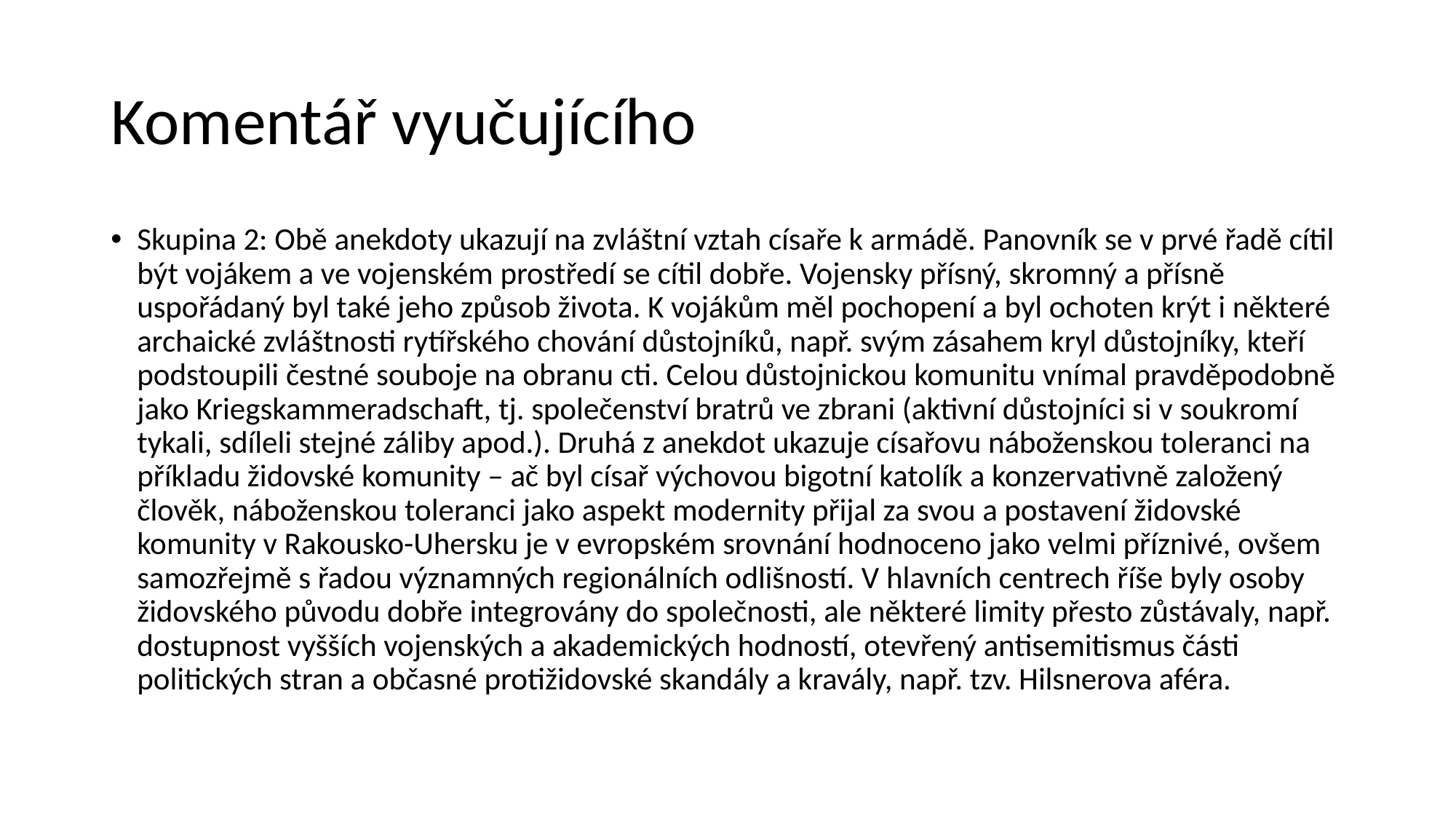

# Komentář vyučujícího
Skupina 2: Obě anekdoty ukazují na zvláštní vztah císaře k armádě. Panovník se v prvé řadě cítil být vojákem a ve vojenském prostředí se cítil dobře. Vojensky přísný, skromný a přísně uspořádaný byl také jeho způsob života. K vojákům měl pochopení a byl ochoten krýt i některé archaické zvláštnosti rytířského chování důstojníků, např. svým zásahem kryl důstojníky, kteří podstoupili čestné souboje na obranu cti. Celou důstojnickou komunitu vnímal pravděpodobně jako Kriegskammeradschaft, tj. společenství bratrů ve zbrani (aktivní důstojníci si v soukromí tykali, sdíleli stejné záliby apod.). Druhá z anekdot ukazuje císařovu náboženskou toleranci na příkladu židovské komunity – ač byl císař výchovou bigotní katolík a konzervativně založený člověk, náboženskou toleranci jako aspekt modernity přijal za svou a postavení židovské komunity v Rakousko-Uhersku je v evropském srovnání hodnoceno jako velmi příznivé, ovšem samozřejmě s řadou významných regionálních odlišností. V hlavních centrech říše byly osoby židovského původu dobře integrovány do společnosti, ale některé limity přesto zůstávaly, např. dostupnost vyšších vojenských a akademických hodností, otevřený antisemitismus části politických stran a občasné protižidovské skandály a kravály, např. tzv. Hilsnerova aféra.